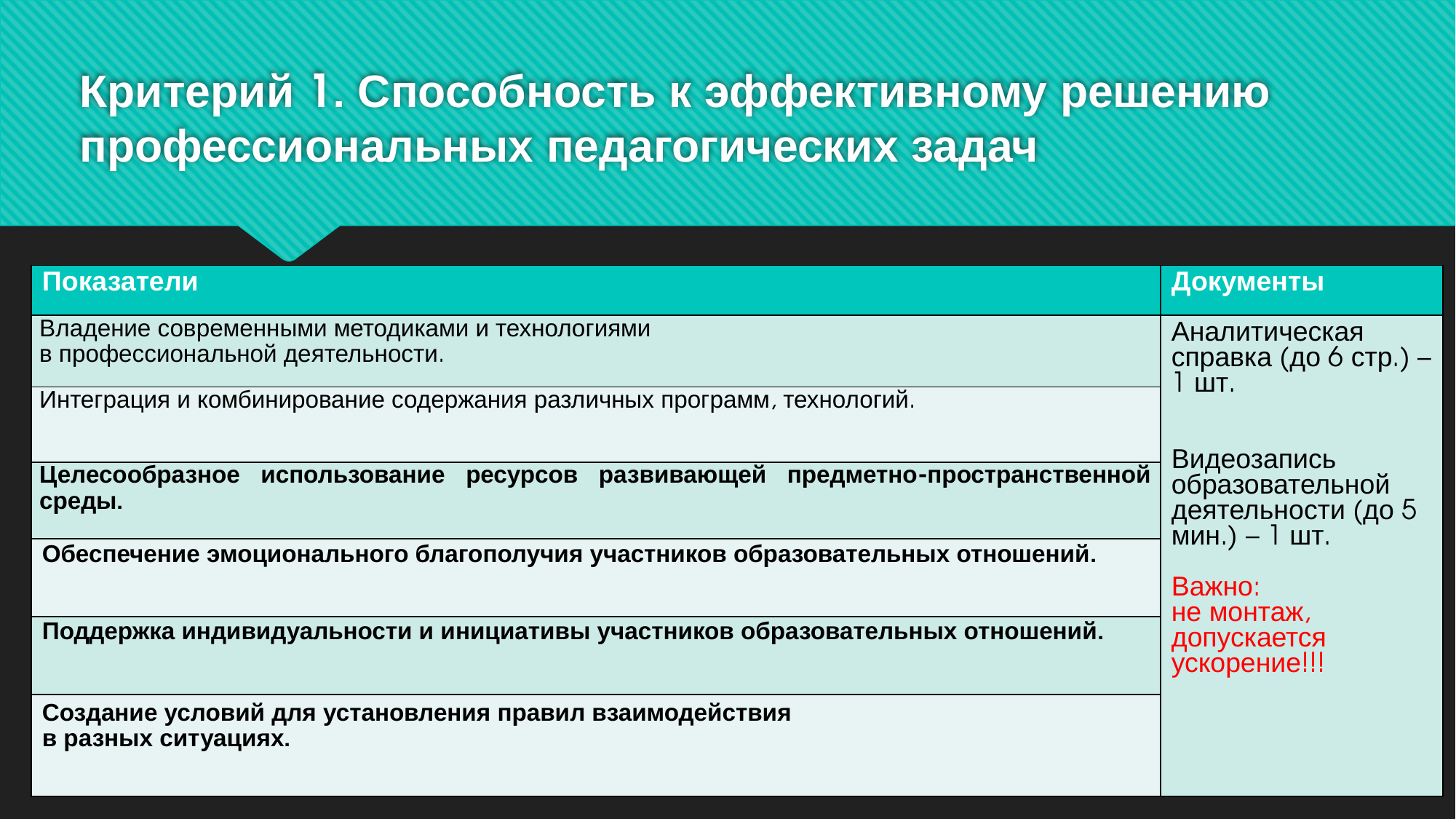

# Критерий 1. Способность к эффективному решению профессиональных педагогических задач
| Показатели | Документы |
| --- | --- |
| Владение современными методиками и технологиями в профессиональной деятельности. | Аналитическая справка (до 6 стр.) – 1 шт. Видеозапись образовательной деятельности (до 5 мин.) – 1 шт. Важно: не монтаж, допускается ускорение!!! |
| Интеграция и комбинирование содержания различных программ, технологий. |  |
| Целесообразное использование ресурсов развивающей предметно-пространственной среды. |  |
| Обеспечение эмоционального благополучия участников образовательных отношений. |  |
| Поддержка индивидуальности и инициативы участников образовательных отношений. |  |
| Создание условий для установления правил взаимодействия в разных ситуациях. |  |